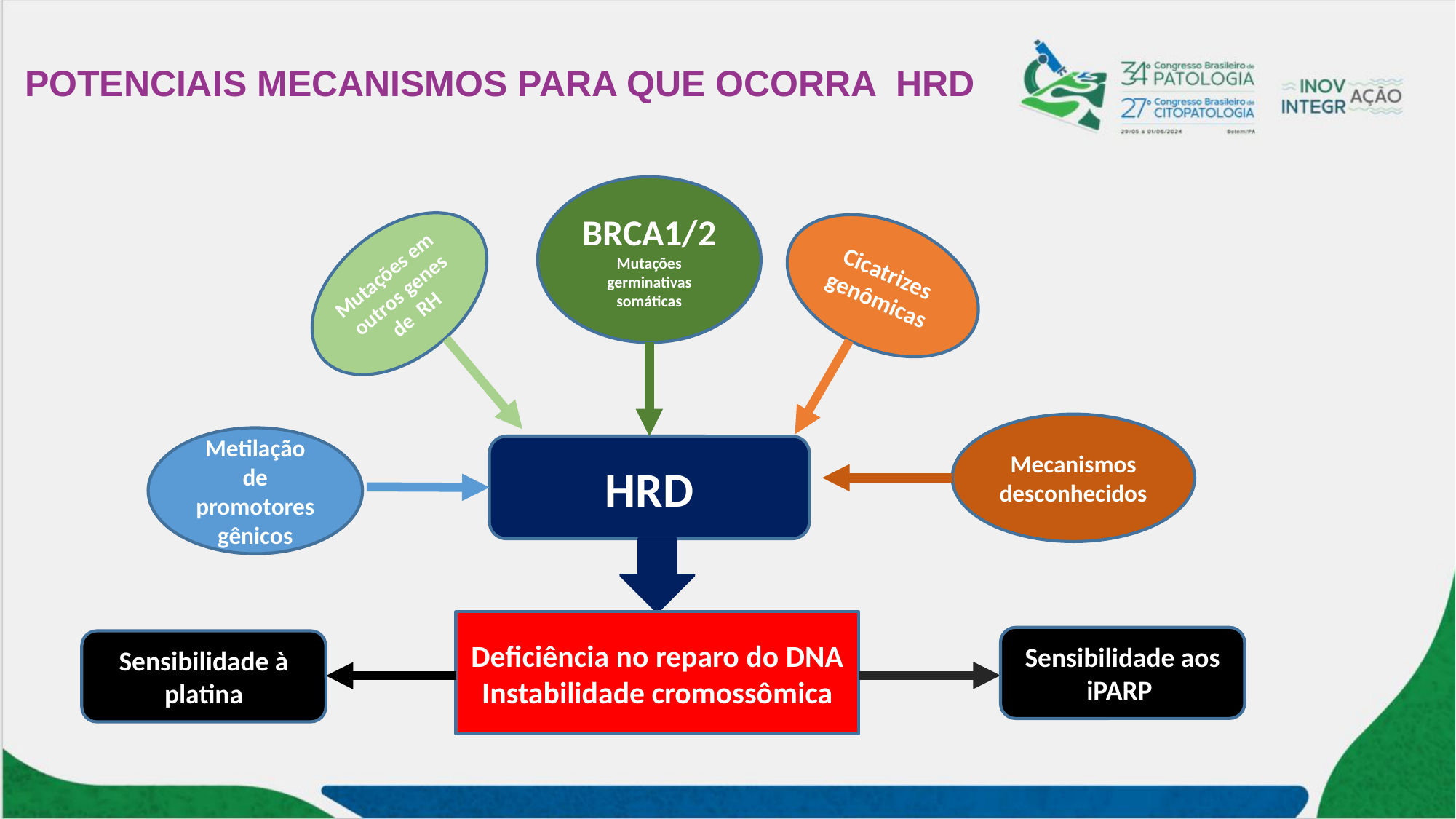

POTENCIAIS MECANISMOS PARA QUE OCORRA  HRD
BRCA1/2
Mutações germinativas
somáticas

Cicatrizes genômicas
Mutações em outros genes de  RH
Mecanismos desconhecidos
Metilação de promotores gênicos
HRD

Deficiência no reparo do DNA
Instabilidade cromossômica
Sensibilidade aos iPARP
Sensibilidade à platina